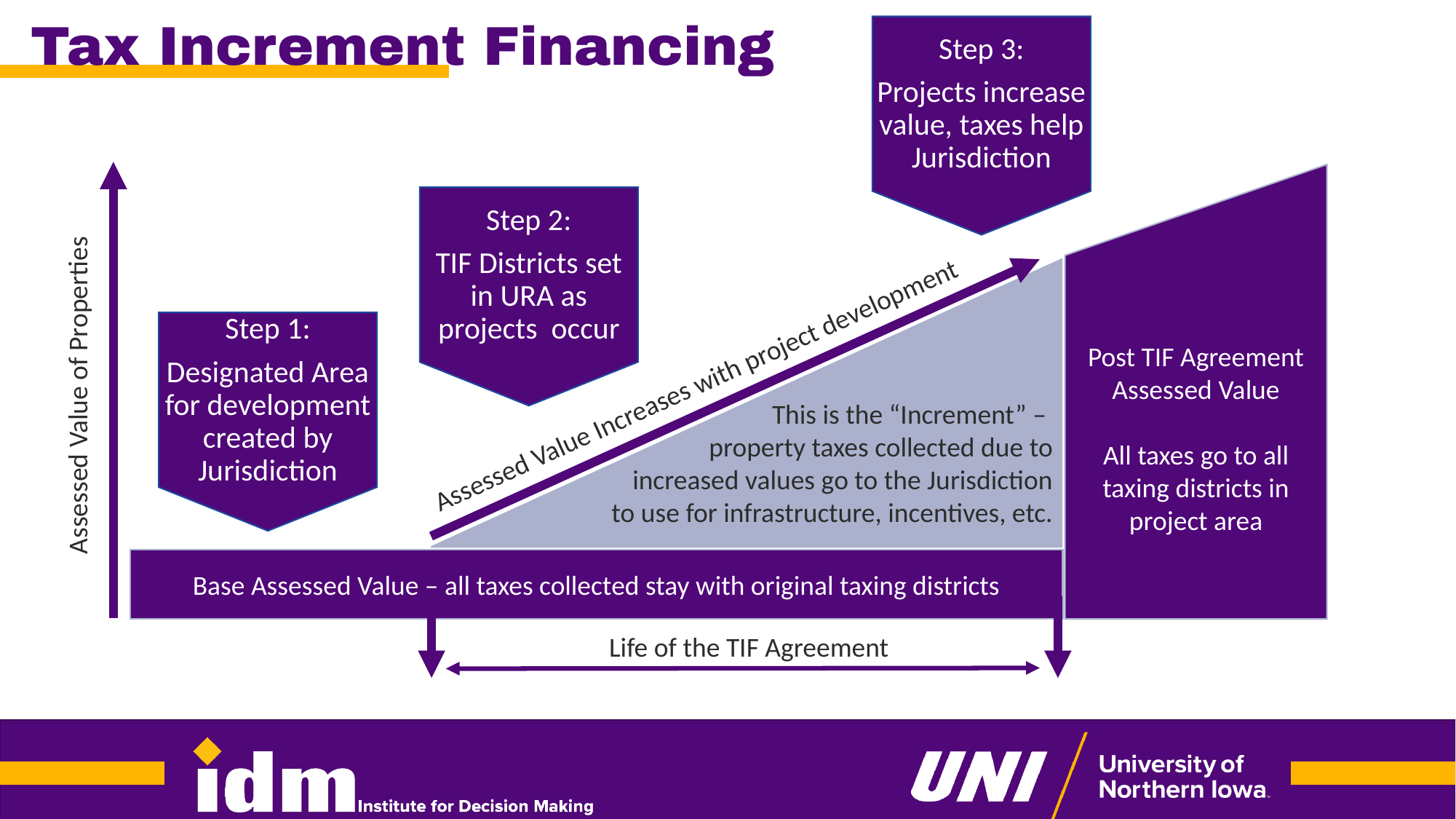

# Tax Increment Financing
Step 3:
Projects increase value, taxes help Jurisdiction
Post TIF Agreement Assessed Value

All taxes go to all taxing districts in project area

Base Assessed Value – all taxes collected stay with original taxing districts
Step 2:
TIF Districts set in URA as projects  occur
Step 1:
Designated Area for development created by Jurisdiction
Assessed Value Increases with project development
Assessed Value of Properties
This is the “Increment” –
property taxes collected due to increased values go to the Jurisdiction to use for infrastructure, incentives, etc.
Life of the TIF Agreement